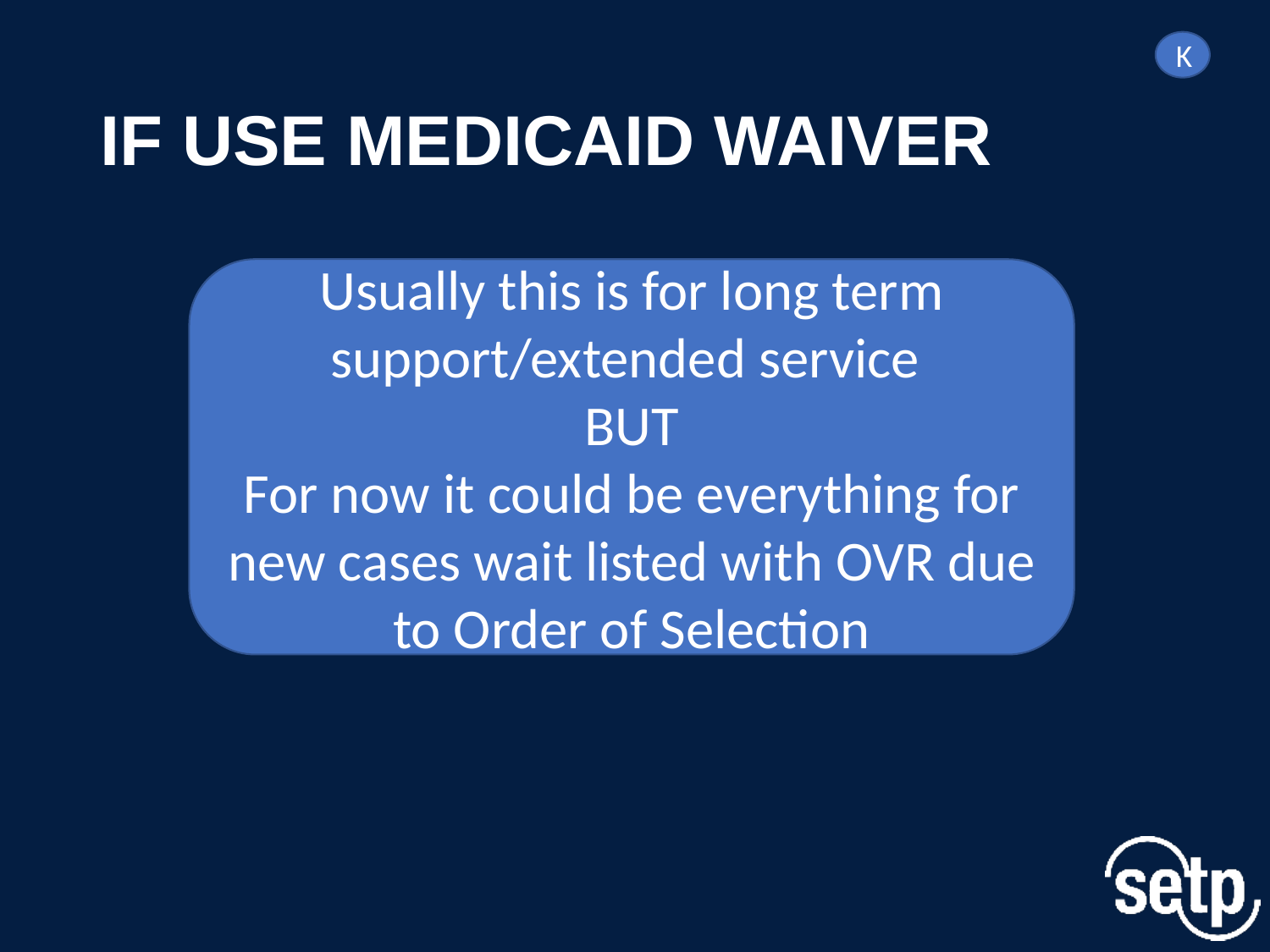

K
# IF USE MEDICAID WAIVER
Usually this is for long term support/extended service
BUT
For now it could be everything for new cases wait listed with OVR due to Order of Selection